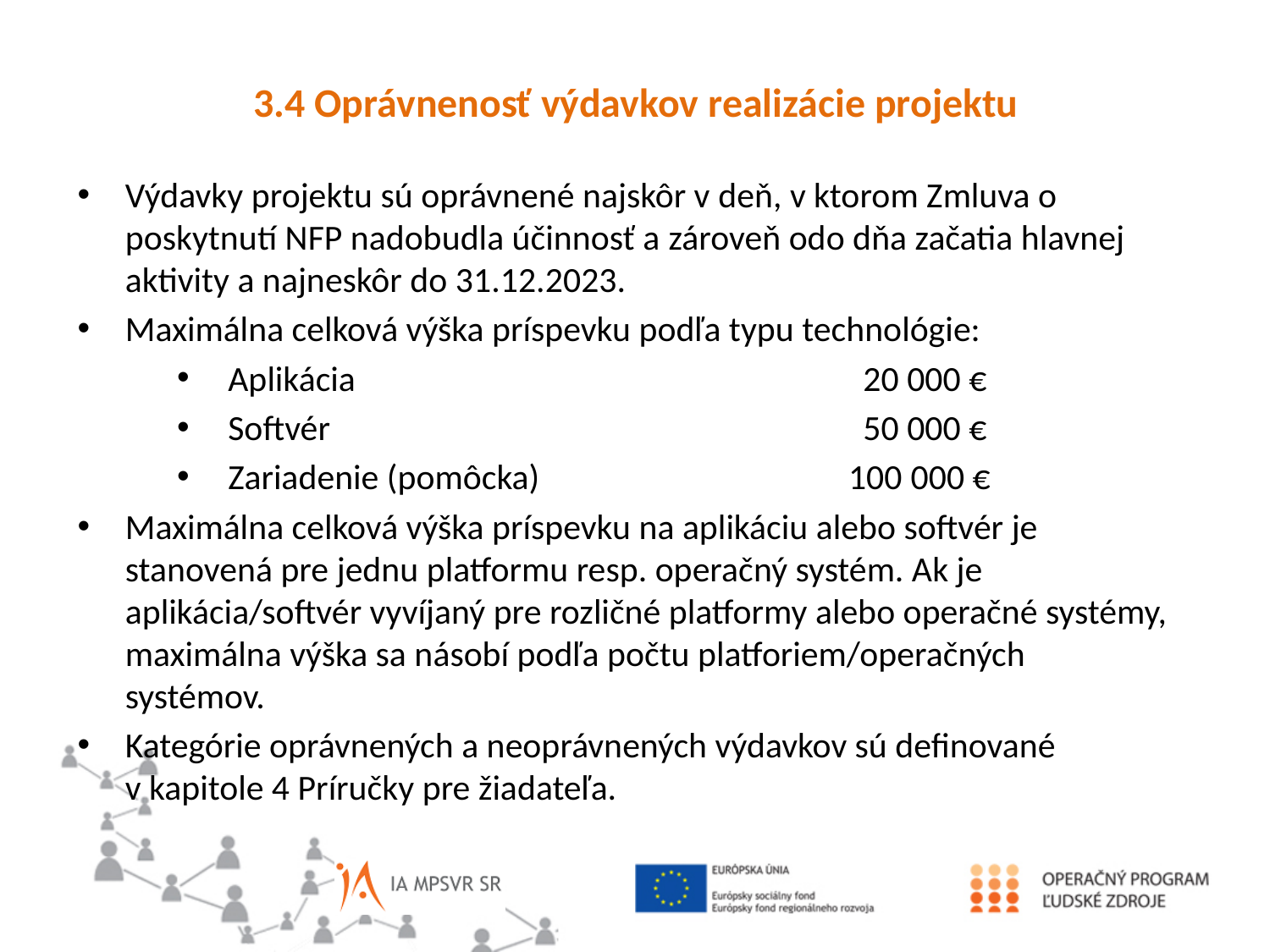

3.4 Oprávnenosť výdavkov realizácie projektu
Výdavky projektu sú oprávnené najskôr v deň, v ktorom Zmluva o poskytnutí NFP nadobudla účinnosť a zároveň odo dňa začatia hlavnej aktivity a najneskôr do 31.12.2023.
Maximálna celková výška príspevku podľa typu technológie:
Aplikácia				20 000 €
Softvér					50 000 €
Zariadenie (pomôcka)	            	              100 000 €
Maximálna celková výška príspevku na aplikáciu alebo softvér je stanovená pre jednu platformu resp. operačný systém. Ak je aplikácia/softvér vyvíjaný pre rozličné platformy alebo operačné systémy, maximálna výška sa násobí podľa počtu platforiem/operačných systémov.
Kategórie oprávnených a neoprávnených výdavkov sú definované v kapitole 4 Príručky pre žiadateľa.